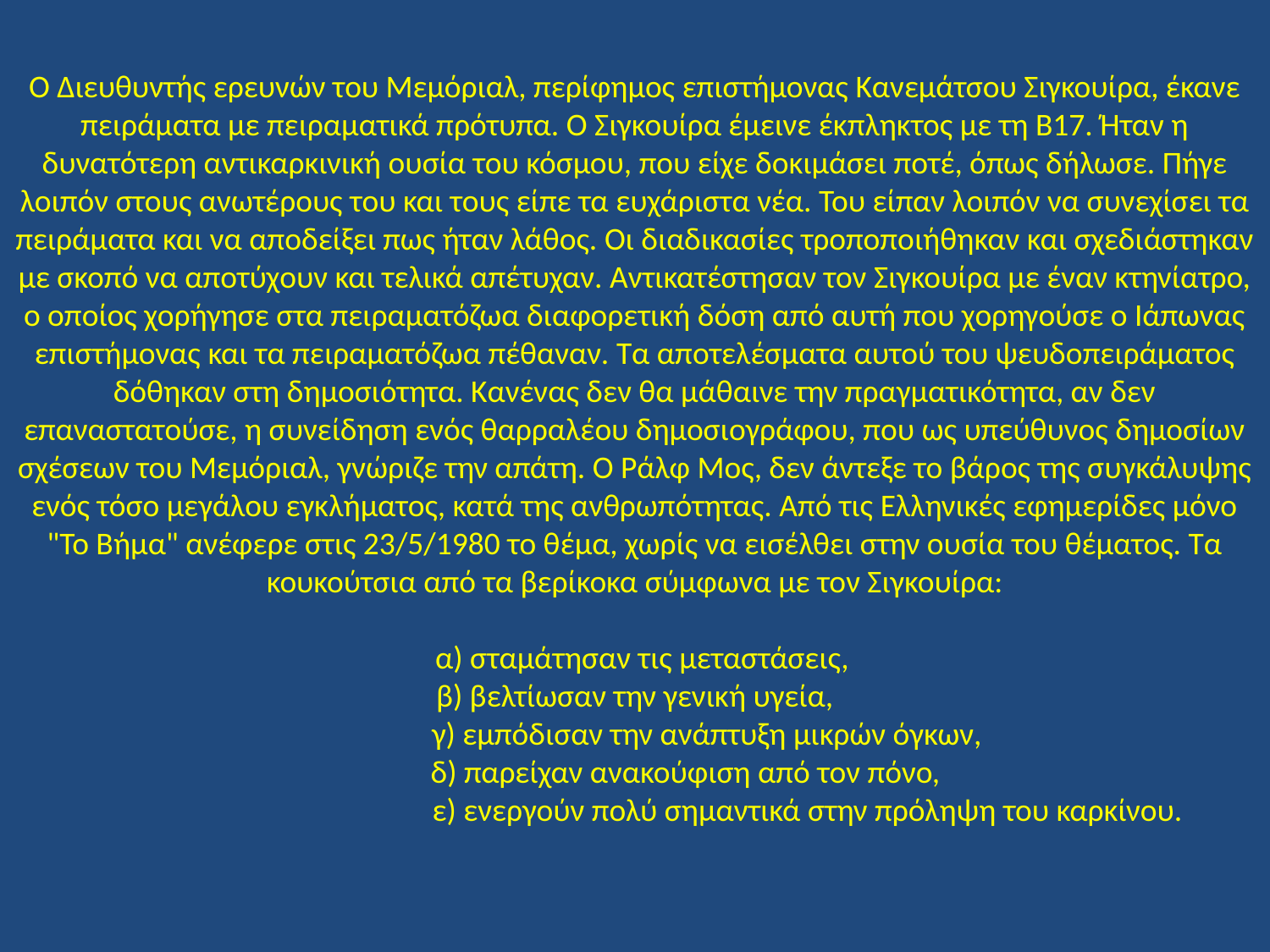

Ο Διευθυντής ερευνών του Μεμόριαλ, περίφημος επιστήμονας Κανεμάτσου Σιγκουίρα, έκανε πειράματα με πειραματικά πρότυπα. Ο Σιγκουίρα έμεινε έκπληκτος με τη Β17. Ήταν η δυνατότερη αντικαρκινική ουσία του κόσμου, που είχε δοκιμάσει ποτέ, όπως δήλωσε. Πήγε λοιπόν στους ανωτέρους του και τους είπε τα ευχάριστα νέα. Του είπαν λοιπόν να συνεχίσει τα πειράματα και να αποδείξει πως ήταν λάθος. Οι διαδικασίες τροποποιήθηκαν και σχεδιάστηκαν με σκοπό να αποτύχουν και τελικά απέτυχαν. Αντικατέστησαν τον Σιγκουίρα με έναν κτηνίατρο, ο οποίος χορήγησε στα πειραματόζωα διαφορετική δόση από αυτή που χορηγούσε ο Ιάπωνας επιστήμονας και τα πειραματόζωα πέθαναν. Τα αποτελέσματα αυτού του ψευδοπειράματος δόθηκαν στη δημοσιότητα. Κανένας δεν θα μάθαινε την πραγματικότητα, αν δεν επαναστατούσε, η συνείδηση ενός θαρραλέου δημοσιογράφου, που ως υπεύθυνος δημοσίων σχέσεων του Μεμόριαλ, γνώριζε την απάτη. Ο Ράλφ Μος, δεν άντεξε το βάρος της συγκάλυψης ενός τόσο μεγάλου εγκλήματος, κατά της ανθρωπότητας. Από τις Eλληνικές εφημερίδες μόνο "Το Βήμα" ανέφερε στις 23/5/1980 το θέμα, χωρίς να εισέλθει στην ουσία του θέματος. Τα κουκούτσια από τα βερίκοκα σύμφωνα με τον Σιγκουίρα:

  α) σταμάτησαν τις μεταστάσεις,
β) βελτίωσαν την γενική υγεία,
                    γ) εμπόδισαν την ανάπτυξη μικρών όγκων,
              δ) παρείχαν ανακούφιση από τον πόνο,
                                                ε) ενεργούν πολύ σημαντικά στην πρόληψη του καρκίνου.